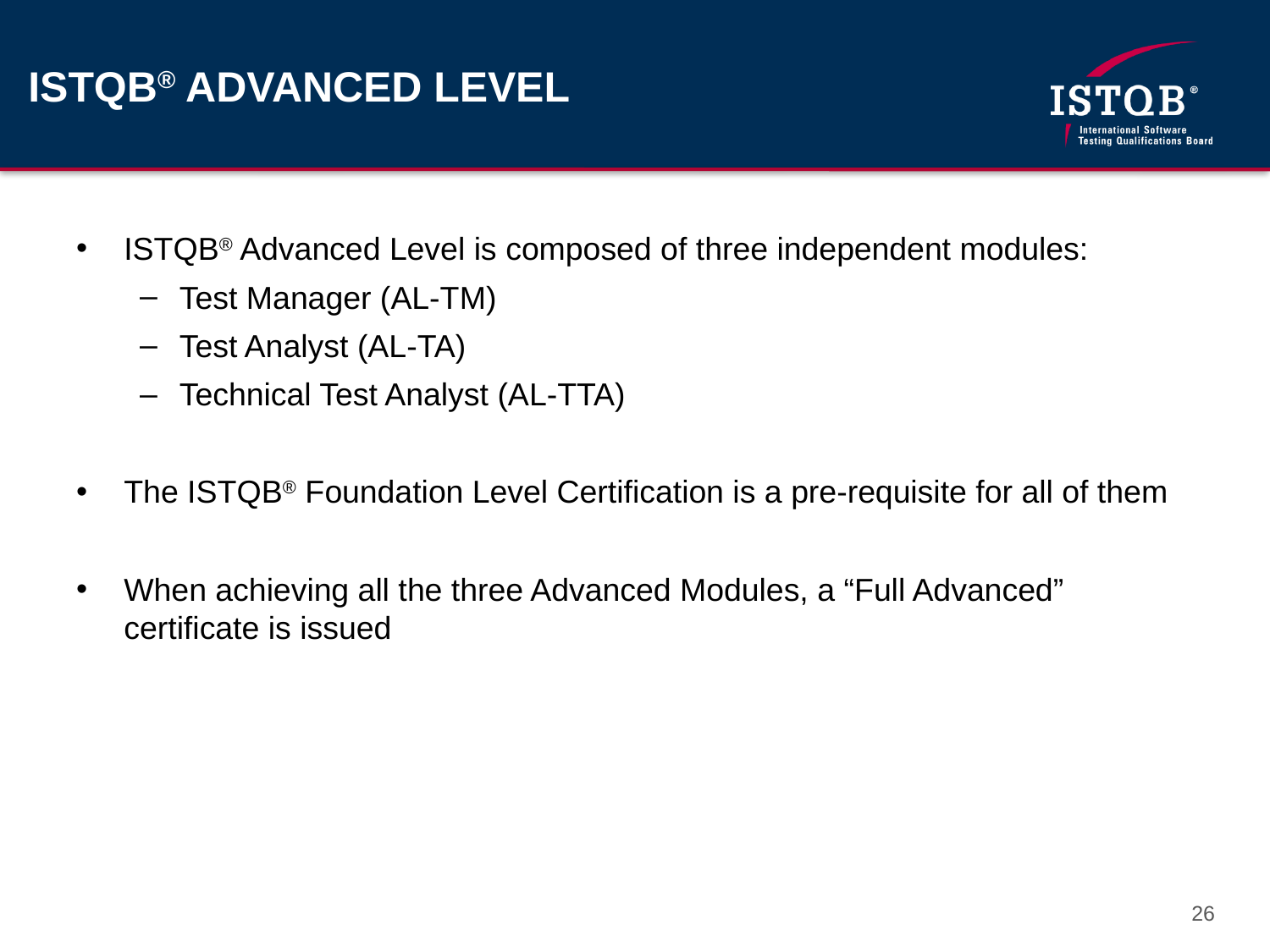

# ISTQB® ADVANCED LEVEL
ISTQB® Advanced Level is composed of three independent modules:
Test Manager (AL-TM)
Test Analyst (AL-TA)
Technical Test Analyst (AL-TTA)

The ISTQB® Foundation Level Certification is a pre-requisite for all of them

When achieving all the three Advanced Modules, a “Full Advanced” certificate is issued